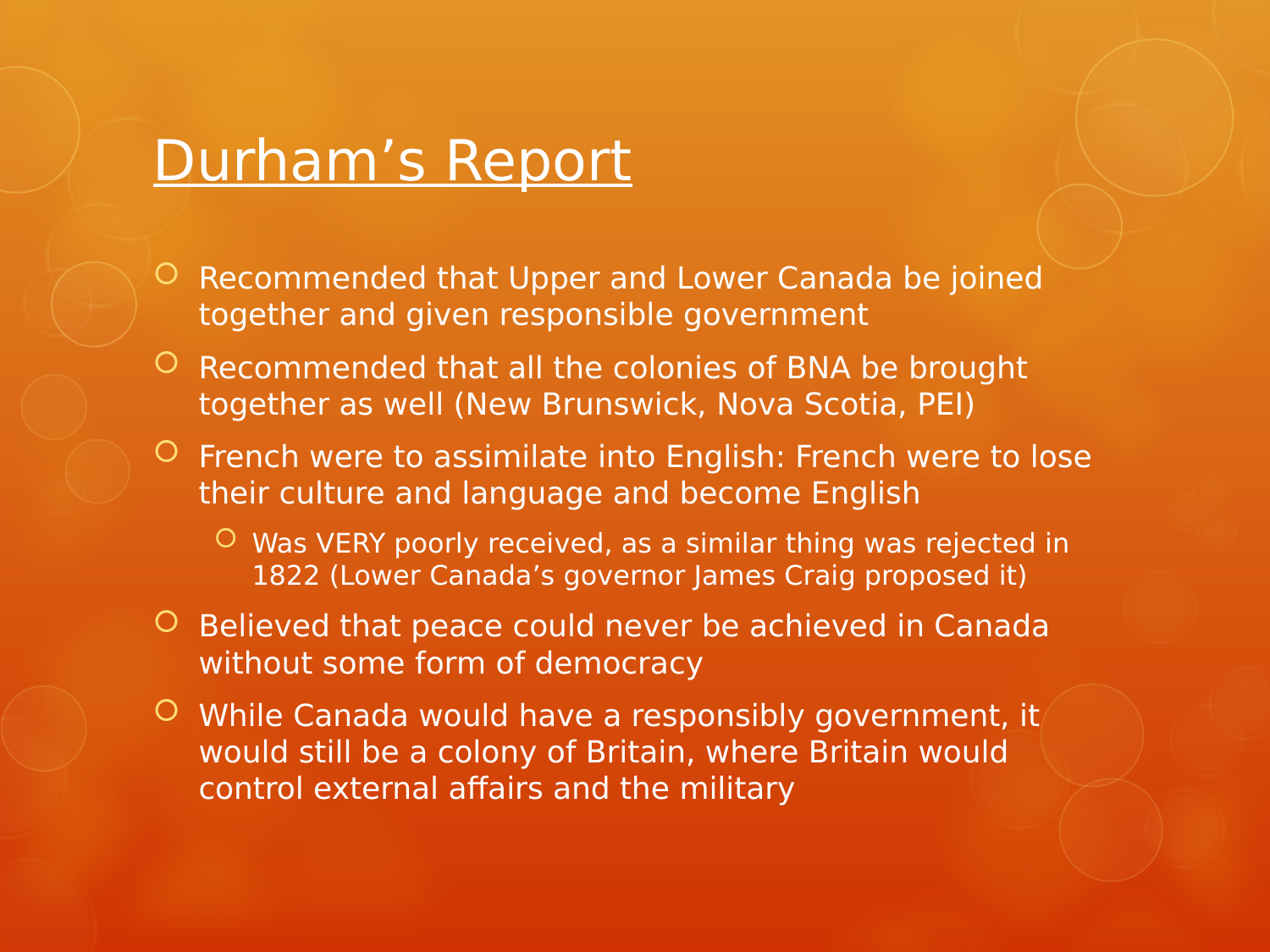

# Durham’s Report
Recommended that Upper and Lower Canada be joined together and given responsible government
Recommended that all the colonies of BNA be brought together as well (New Brunswick, Nova Scotia, PEI)
French were to assimilate into English: French were to lose their culture and language and become English
Was VERY poorly received, as a similar thing was rejected in 1822 (Lower Canada’s governor James Craig proposed it)
Believed that peace could never be achieved in Canada without some form of democracy
While Canada would have a responsibly government, it would still be a colony of Britain, where Britain would control external affairs and the military